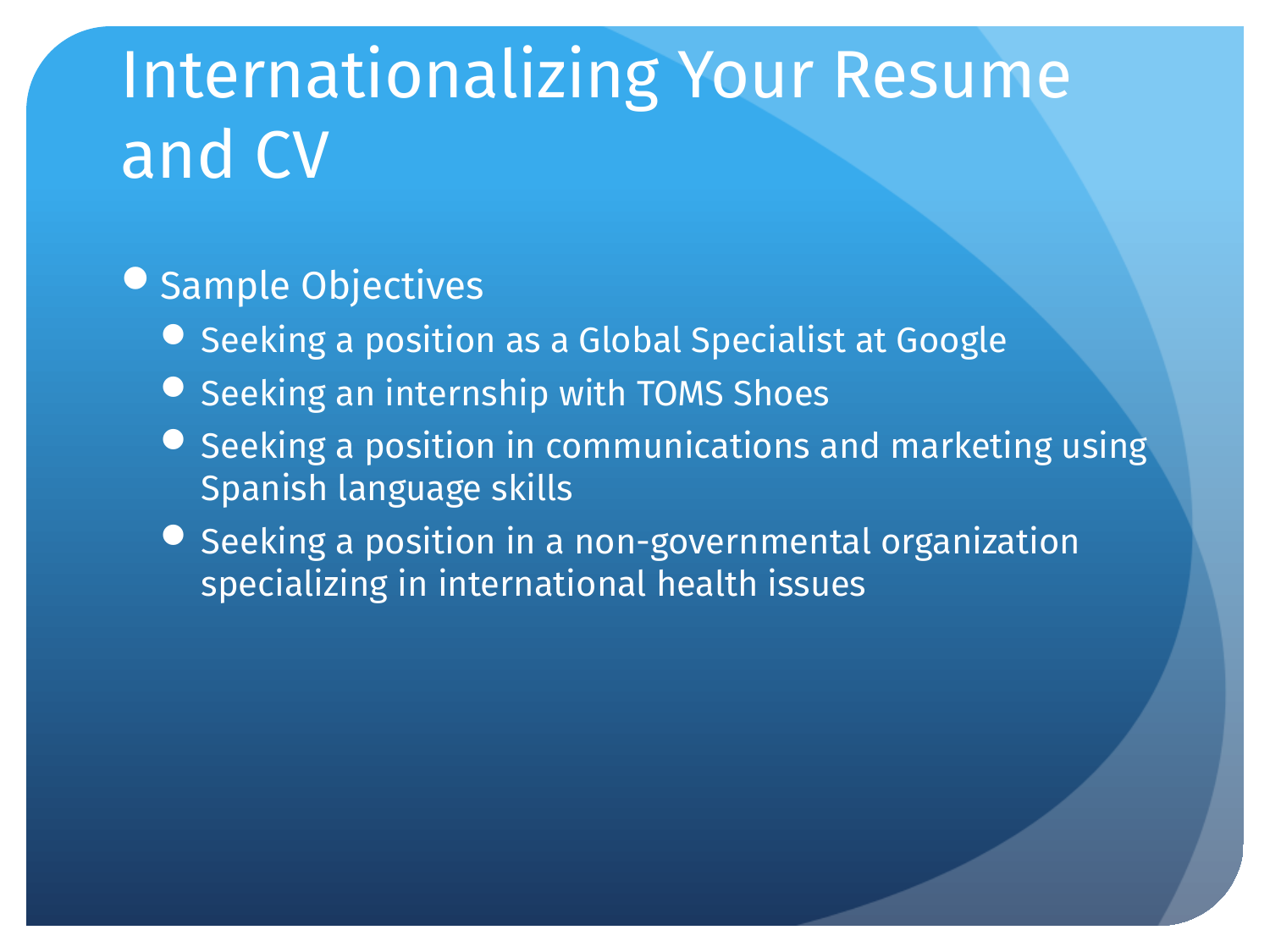

# Internationalizing Your Resume and CV
Sample Objectives
Seeking a position as a Global Specialist at Google
Seeking an internship with TOMS Shoes
Seeking a position in communications and marketing using Spanish language skills
Seeking a position in a non-governmental organization specializing in international health issues